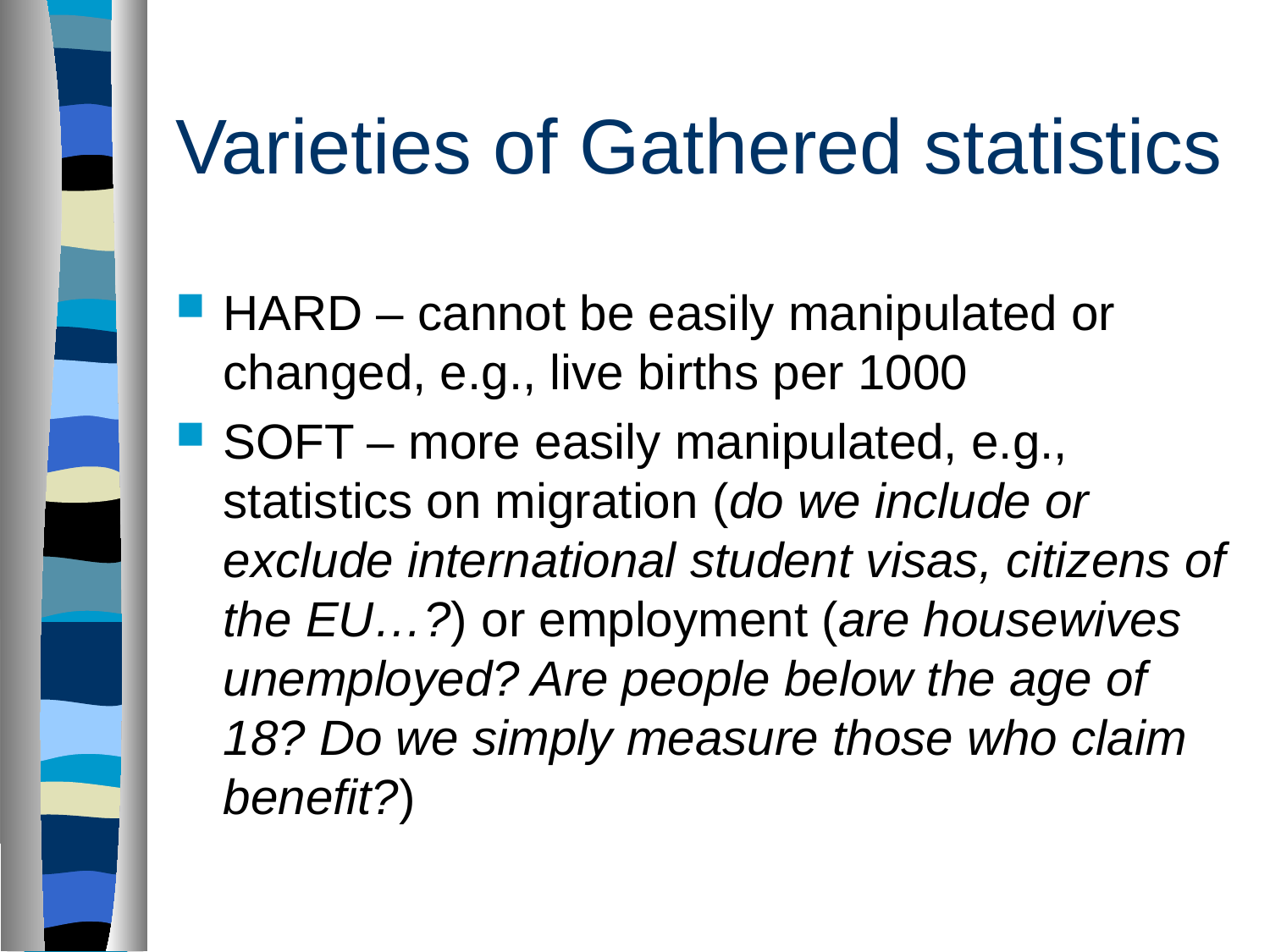

# Varieties of Gathered statistics
HARD – cannot be easily manipulated or changed, e.g., live births per 1000
SOFT – more easily manipulated, e.g., statistics on migration (do we include or exclude international student visas, citizens of the EU…?) or employment (are housewives unemployed? Are people below the age of 18? Do we simply measure those who claim benefit?)